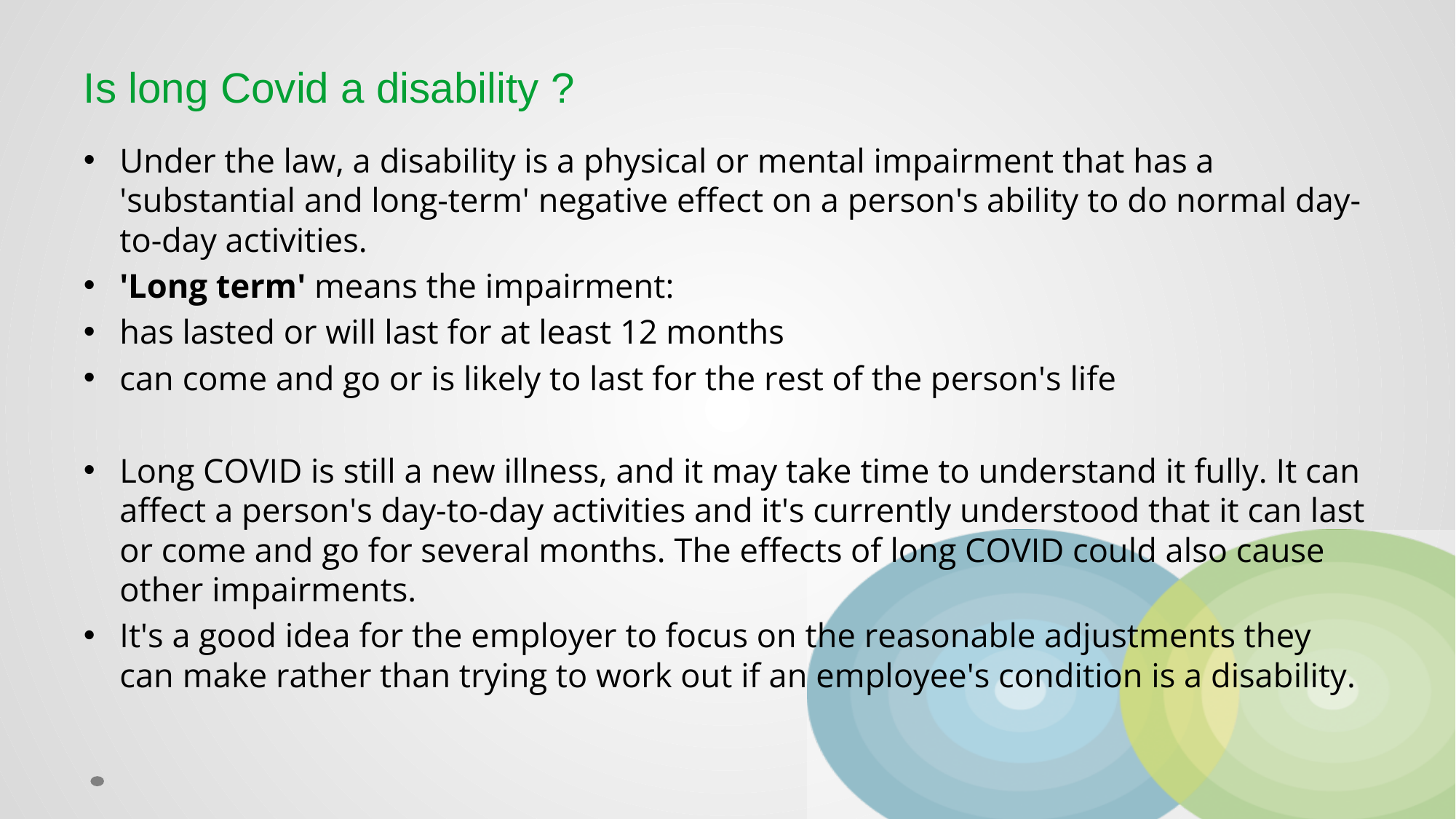

# Is long Covid a disability ?
Under the law, a disability is a physical or mental impairment that has a 'substantial and long-term' negative effect on a person's ability to do normal day-to-day activities.
'Long term' means the impairment:
has lasted or will last for at least 12 months
can come and go or is likely to last for the rest of the person's life

Long COVID is still a new illness, and it may take time to understand it fully. It can affect a person's day-to-day activities and it's currently understood that it can last or come and go for several months. The effects of long COVID could also cause other impairments.
It's a good idea for the employer to focus on the reasonable adjustments they can make rather than trying to work out if an employee's condition is a disability.